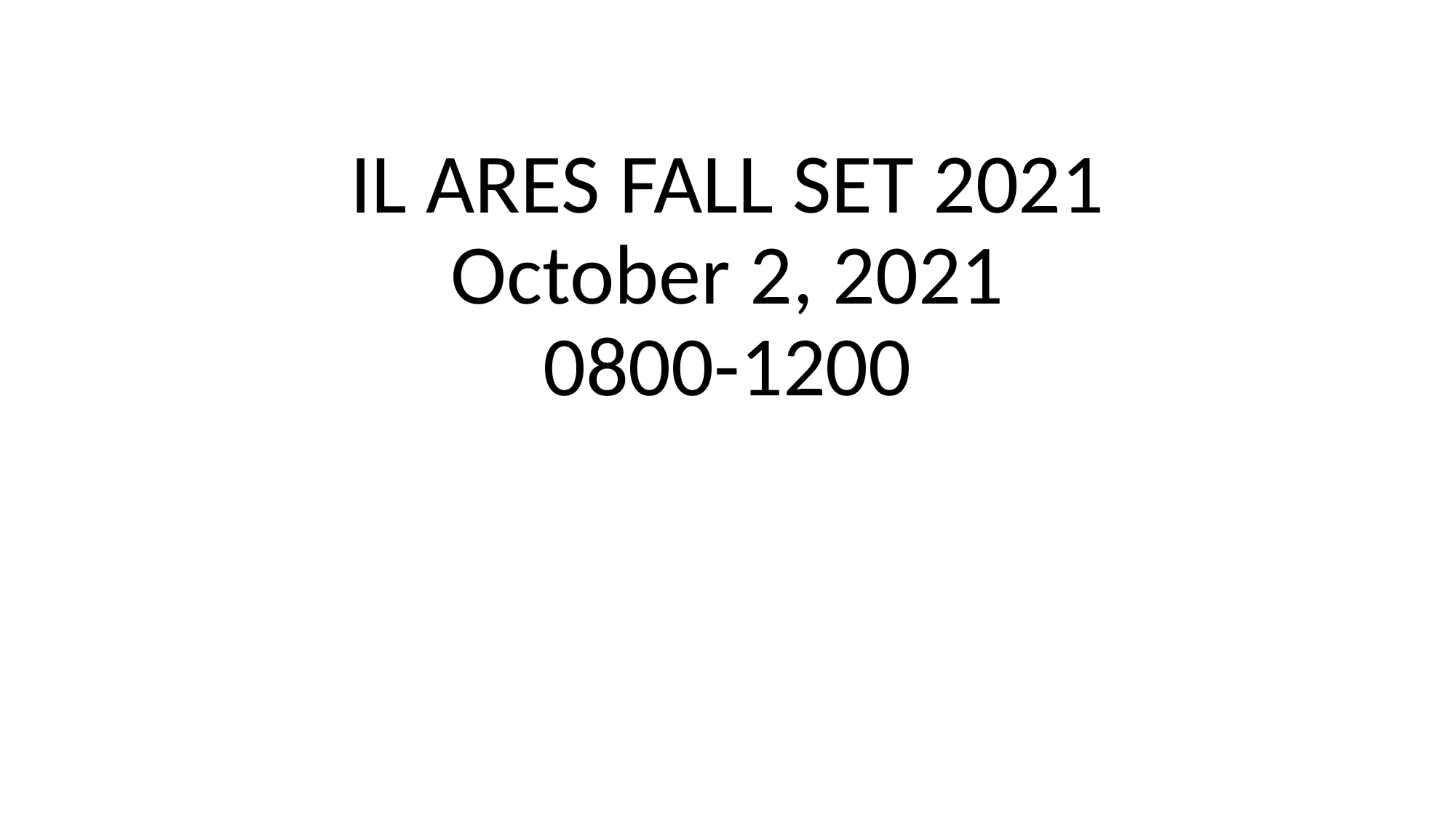

# IL ARES FALL SET 2021 October 2, 2021 0800-1200